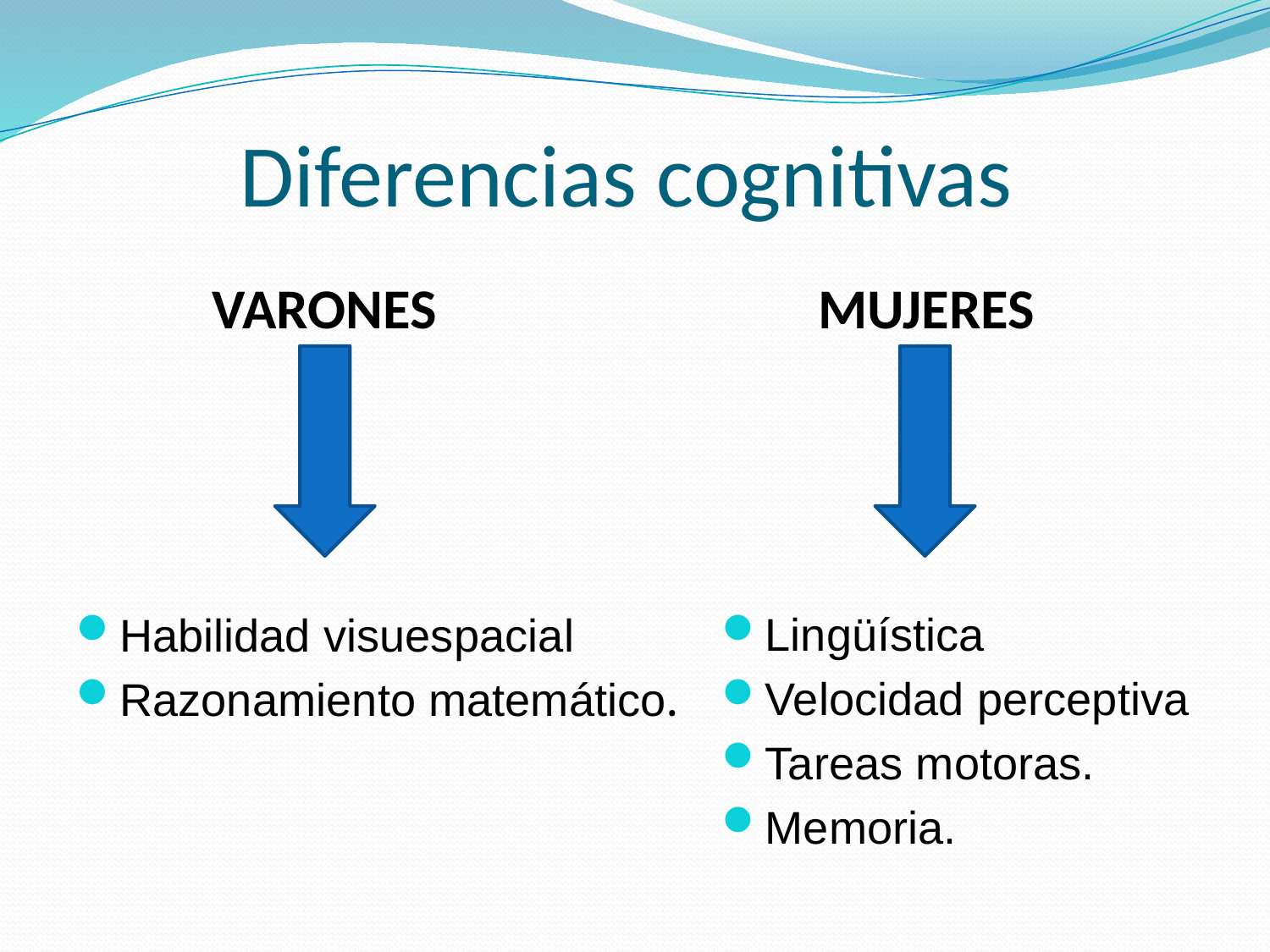

# Diferencias cognitivas
	    MUJERES

Lingüística
Velocidad perceptiva
Tareas motoras.
Memoria.

VARONES

Habilidad visuespacial
Razonamiento matemático.